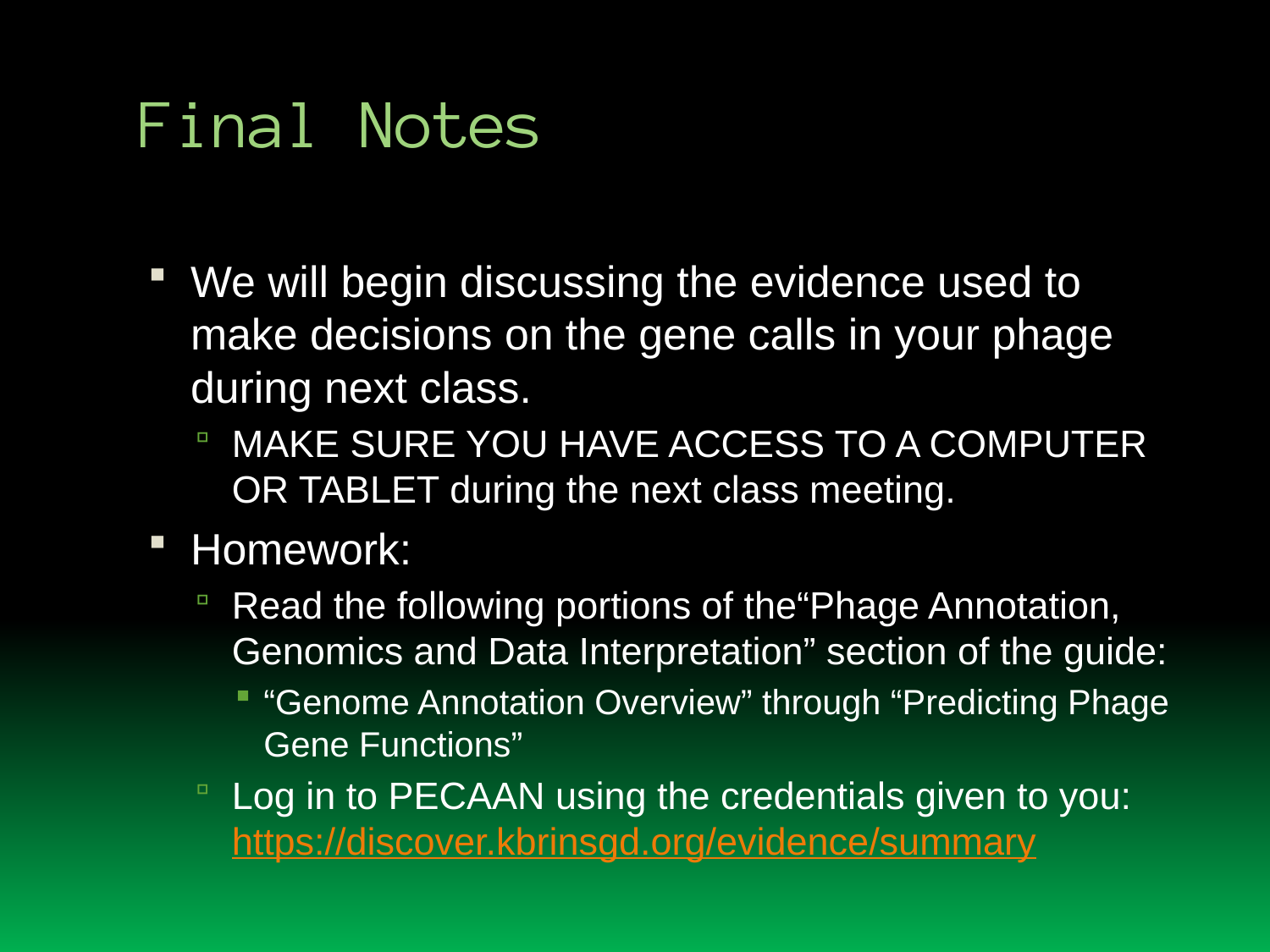

# Final Notes
We will begin discussing the evidence used to make decisions on the gene calls in your phage during next class.
MAKE SURE YOU HAVE ACCESS TO A COMPUTER OR TABLET during the next class meeting.
Homework:
Read the following portions of the“Phage Annotation, Genomics and Data Interpretation” section of the guide:
“Genome Annotation Overview” through “Predicting Phage Gene Functions”
Log in to PECAAN using the credentials given to you: https://discover.kbrinsgd.org/evidence/summary